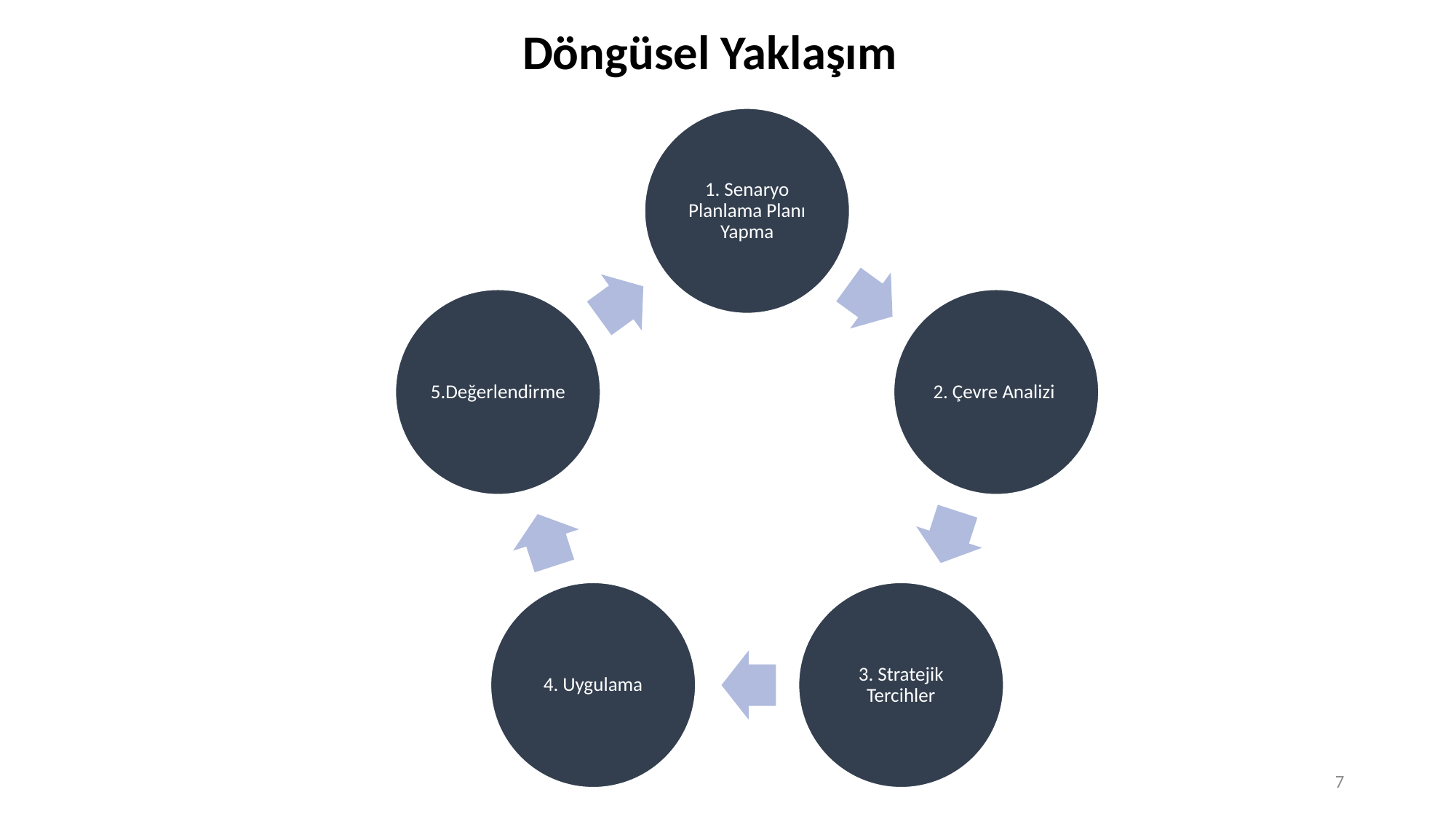

# Döngüsel Yaklaşım

1. Senaryo Planlama Planı Yapma

2. Çevre Analizi

3. Stratejik Tercihler

4. Uygulama

5.Değerlendirme

7